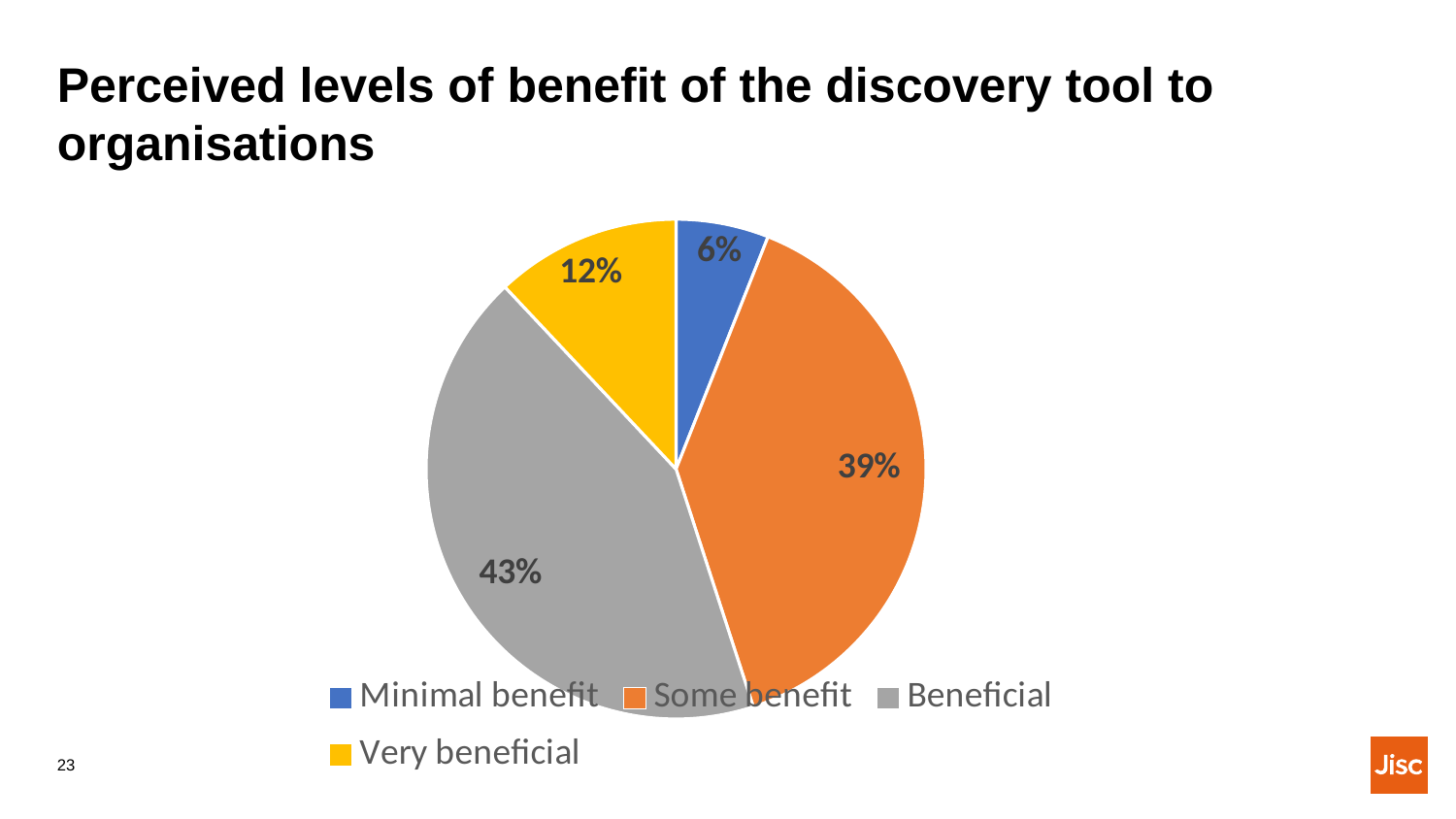

# Perceived levels of benefit of the discovery tool to organisations

### Chart

| Category | Figure3 - Perceived benefit of the Discovery Tool to the organisation |
|---|---|
| Minimal benefit | 0.06 |
| Some benefit | 0.39 |
| Beneficial | 0.43 |
| Very beneficial | 0.12 |
23